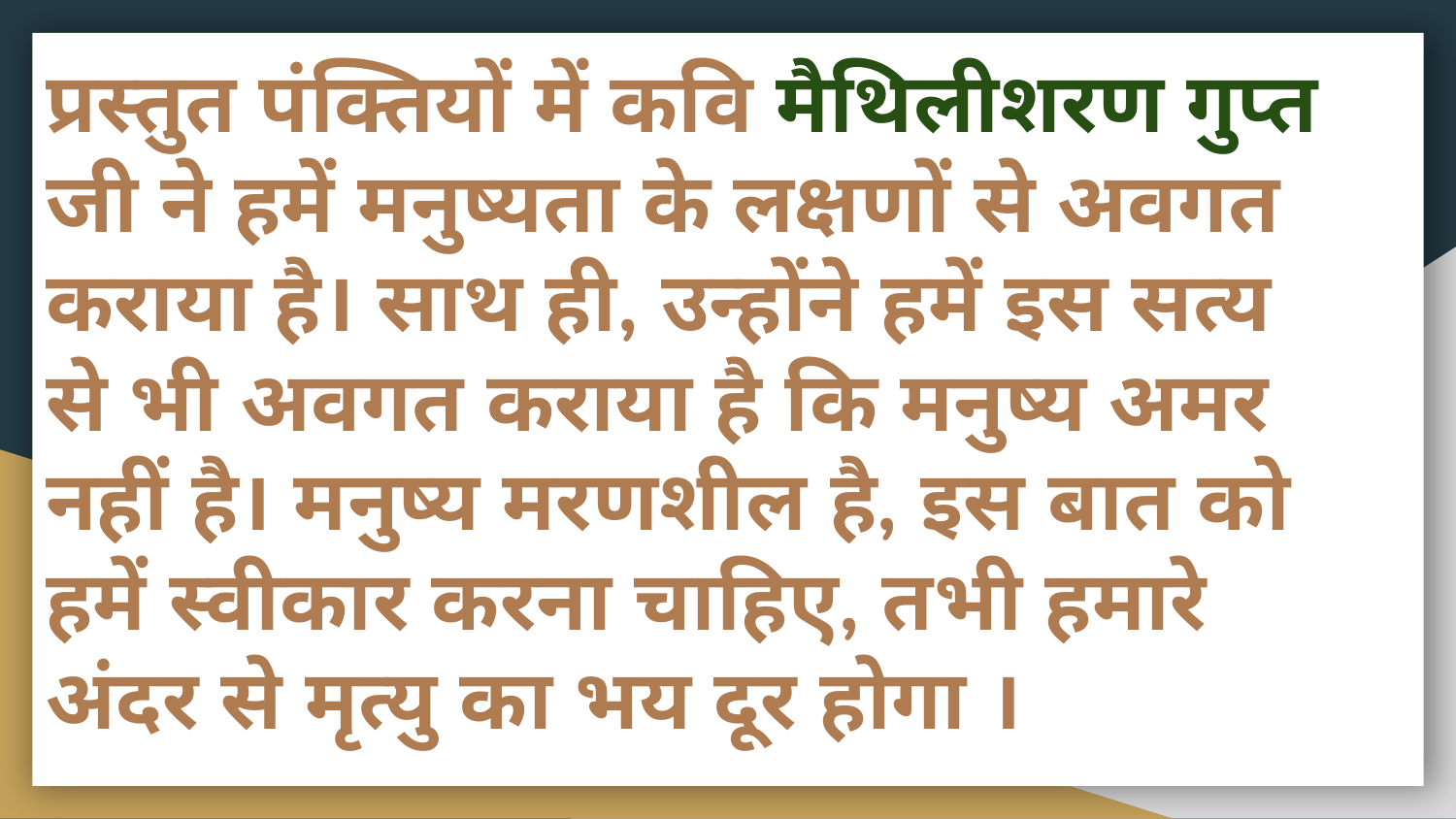

# प्रस्तुत पंक्तियों में कवि मैथिलीशरण गुप्त जी ने हमें मनुष्यता के लक्षणों से अवगत कराया है। साथ ही, उन्होंने हमें इस सत्य से भी अवगत कराया है कि मनुष्य अमर नहीं है। मनुष्य मरणशील है, इस बात को हमें स्वीकार करना चाहिए, तभी हमारे अंदर से मृत्यु का भय दूर होगा ।